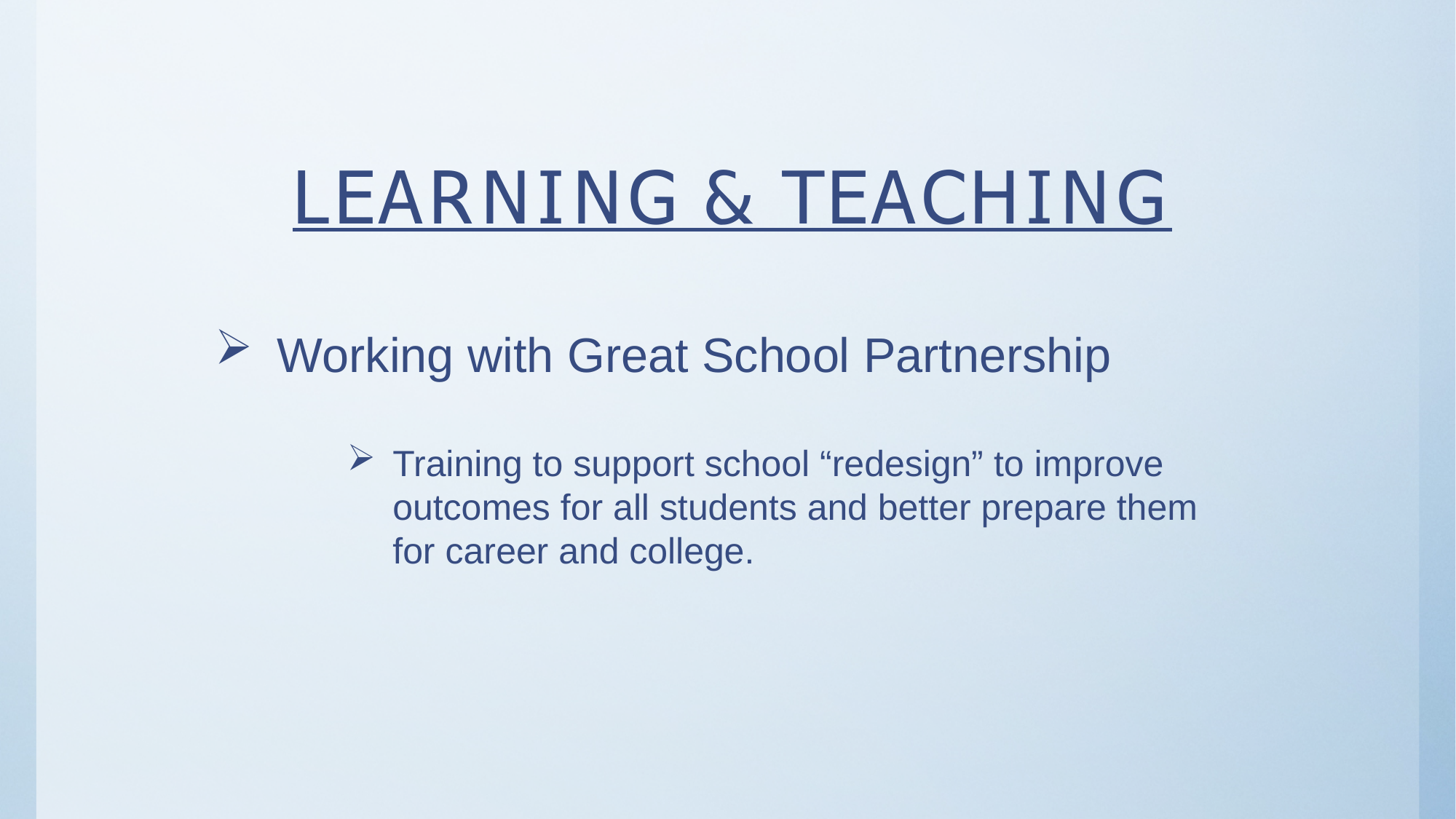

Learning & Teaching
Working with Great School Partnership

Training to support school “redesign” to improve outcomes for all students and better prepare them for career and college.